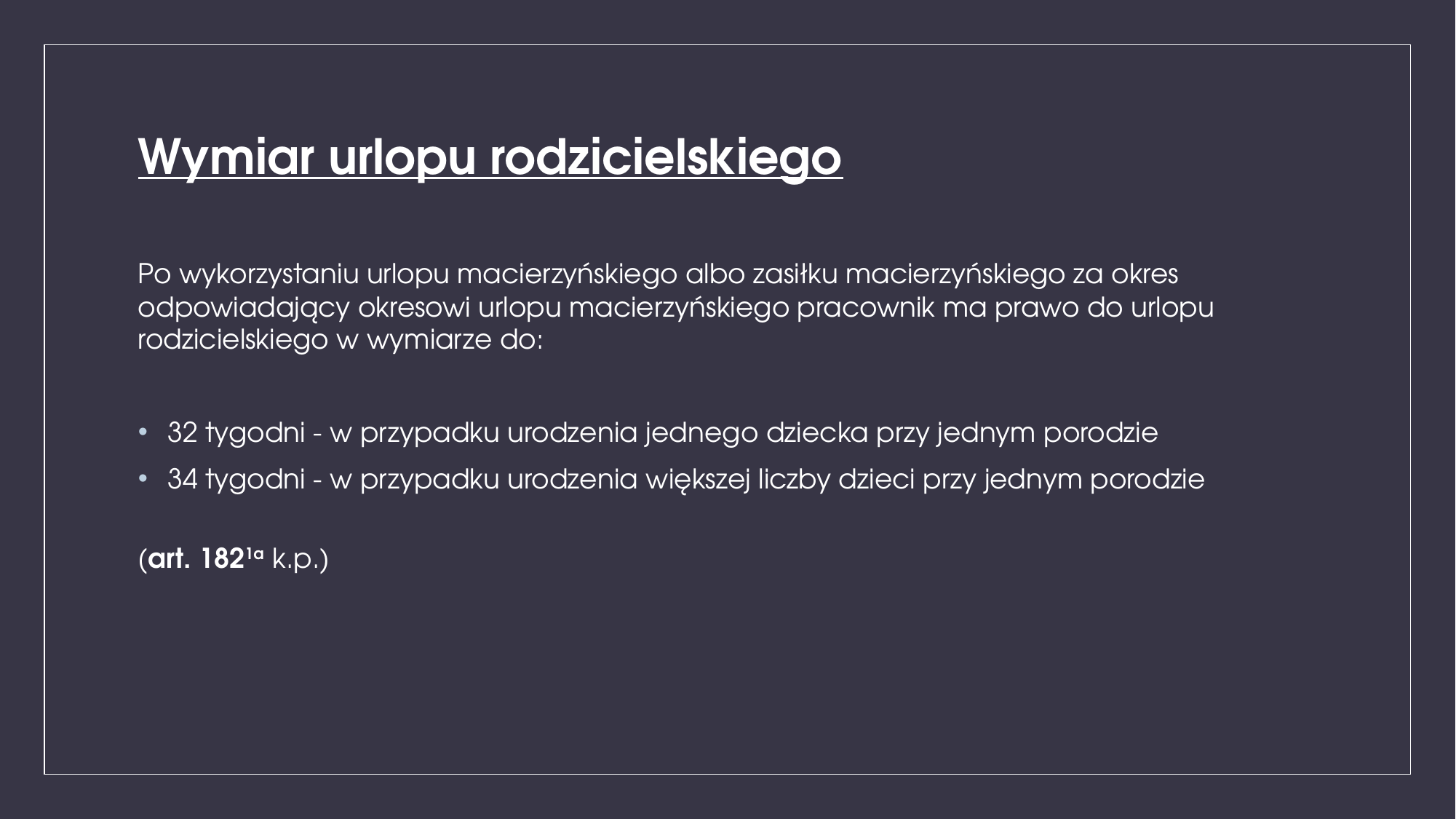

# Wymiar urlopu rodzicielskiego
Po wykorzystaniu urlopu macierzyńskiego albo zasiłku macierzyńskiego za okres odpowiadający okresowi urlopu macierzyńskiego pracownik ma prawo do urlopu rodzicielskiego w wymiarze do:

 32 tygodni - w przypadku urodzenia jednego dziecka przy jednym porodzie
 34 tygodni - w przypadku urodzenia większej liczby dzieci przy jednym porodzie
(art. 1821a  k.p.)